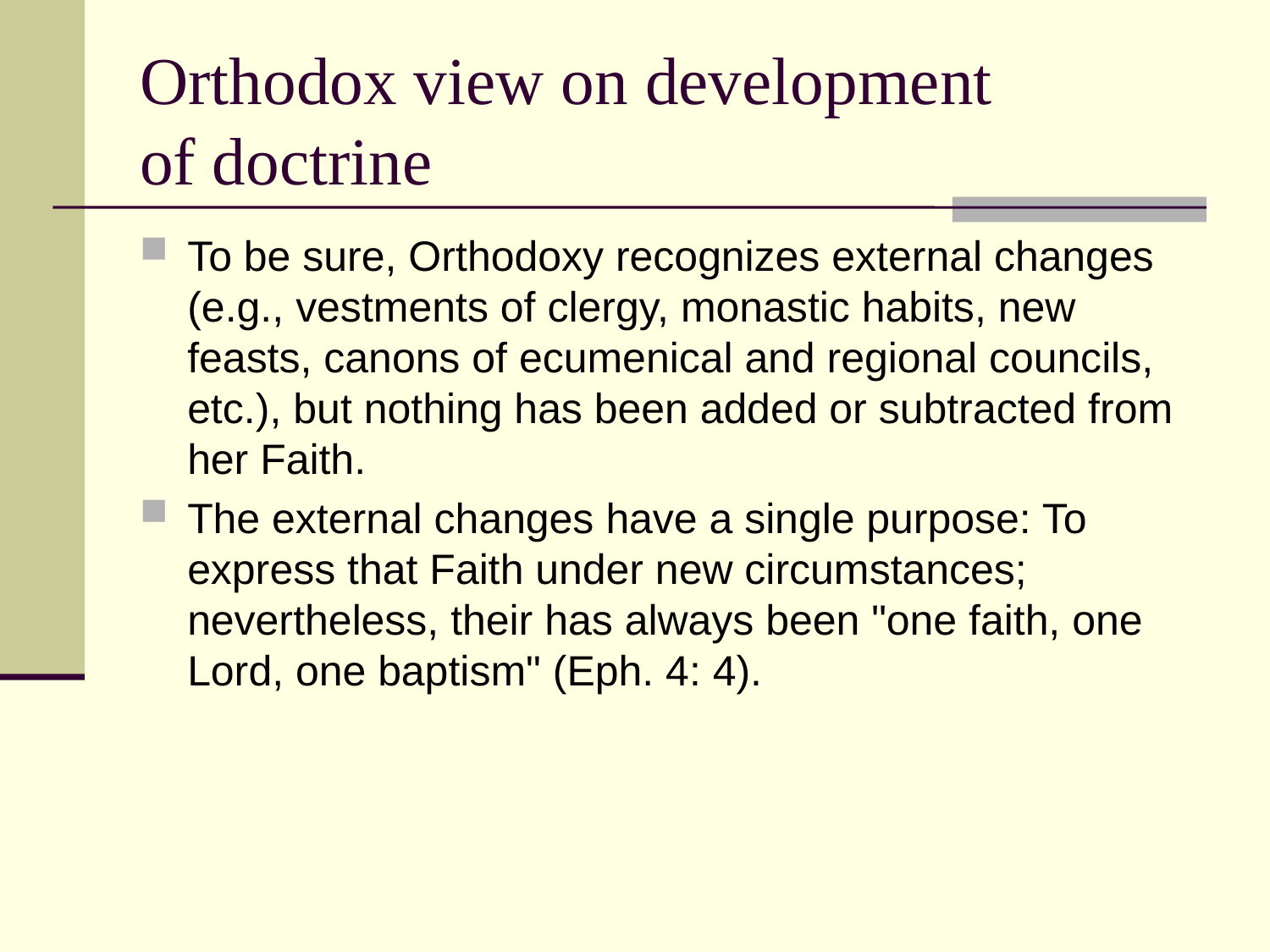

# Orthodox view on development of doctrine
To be sure, Orthodoxy recognizes external changes (e.g., vestments of clergy, monastic habits, new feasts, canons of ecumenical and regional councils, etc.), but nothing has been added or subtracted from her Faith.
The external changes have a single purpose: To express that Faith under new circumstances; nevertheless, their has always been "one faith, one Lord, one baptism" (Eph. 4: 4).